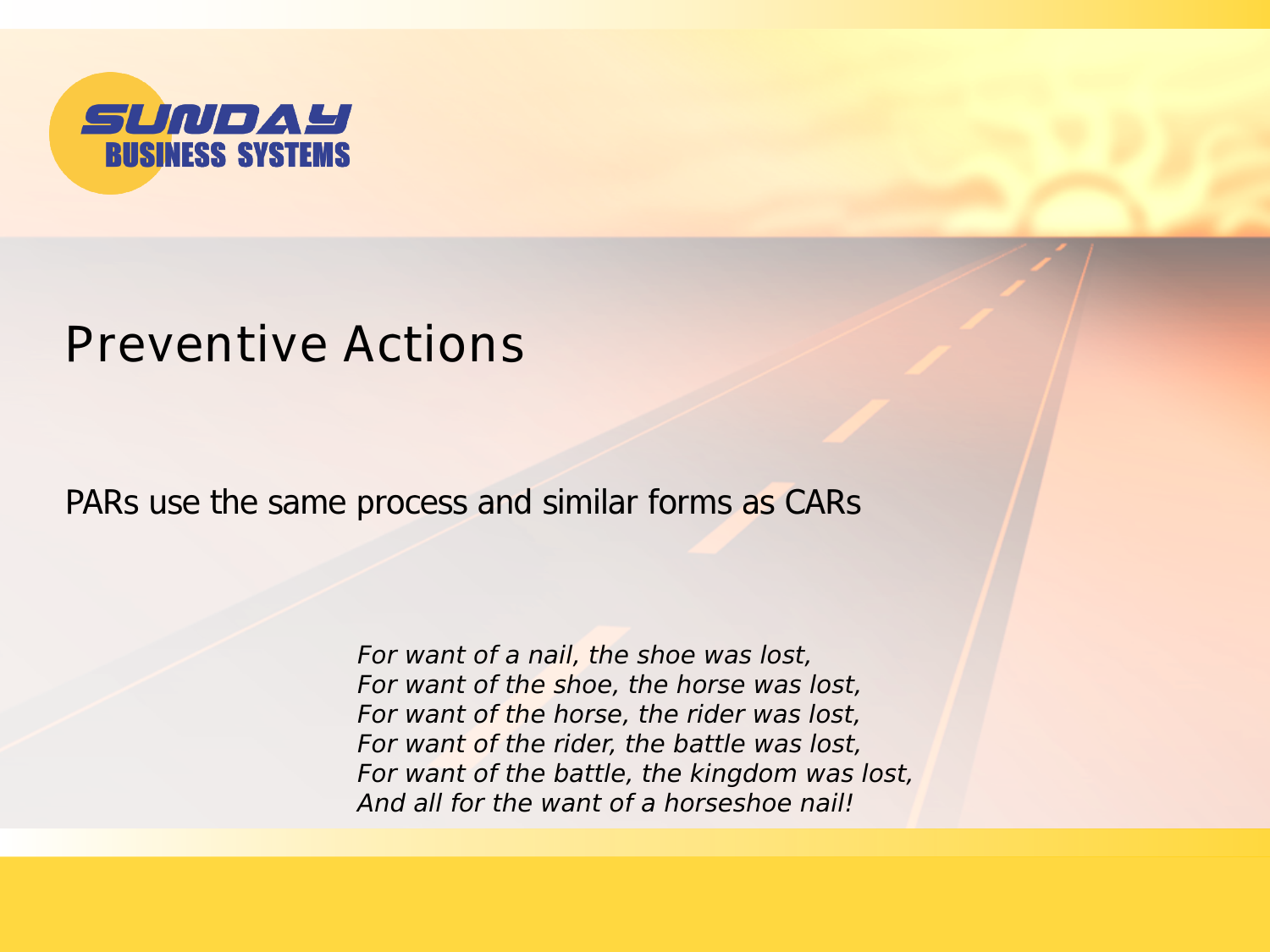

# Preventive Actions
For want of a nail, the shoe was lost,
For want of the shoe, the horse was lost,
For want of the horse, the rider was lost,
For want of the rider, the battle was lost,
For want of the battle, the kingdom was lost,
And all for the want of a horseshoe nail!
PARs use the same process and similar forms as CARs